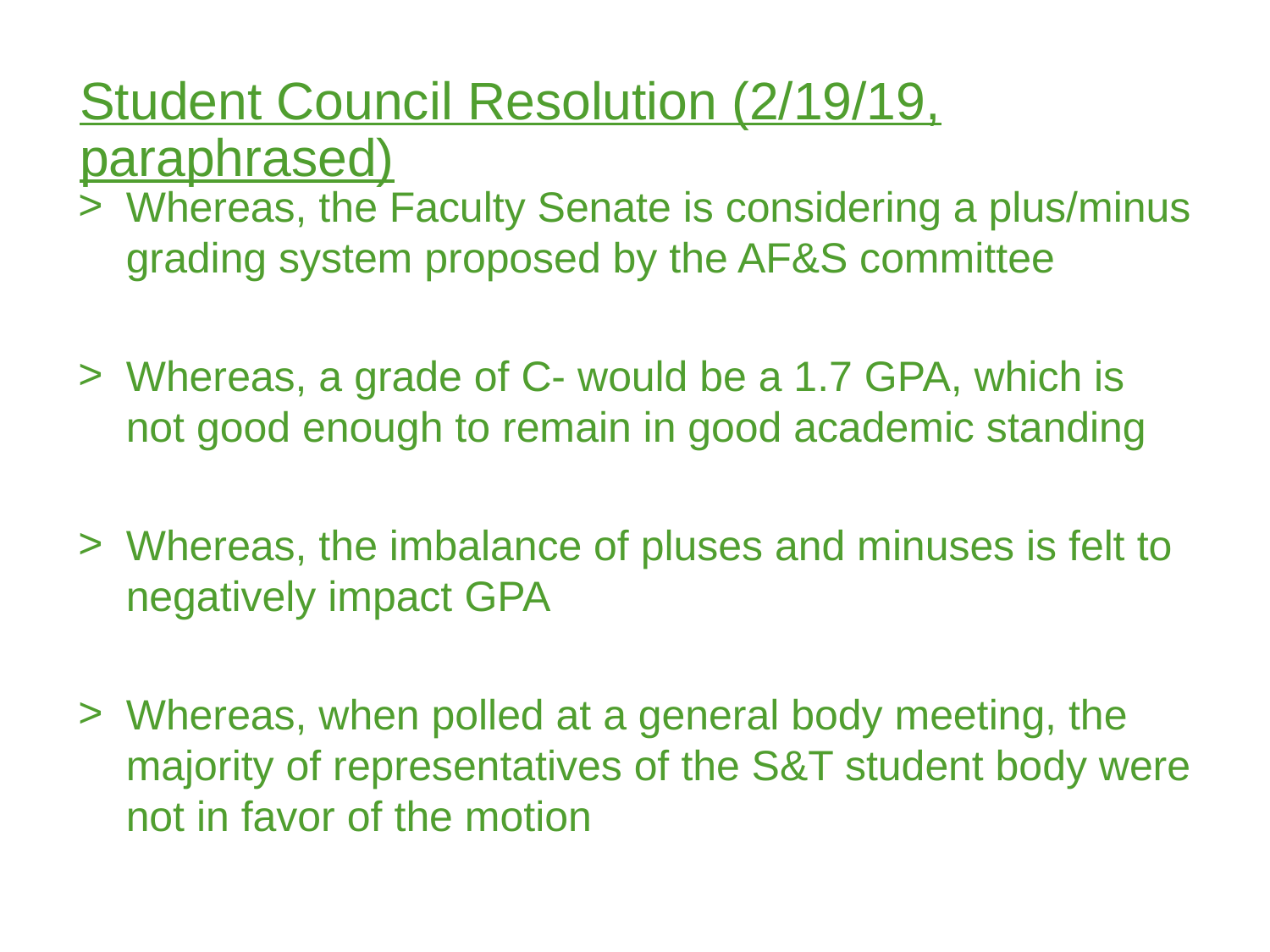

Student Council Resolution (2/19/19, paraphrased)
Whereas, the Faculty Senate is considering a plus/minus grading system proposed by the AF&S committee

Whereas, a grade of C- would be a 1.7 GPA, which is not good enough to remain in good academic standing

Whereas, the imbalance of pluses and minuses is felt to negatively impact GPA

Whereas, when polled at a general body meeting, the majority of representatives of the S&T student body were not in favor of the motion